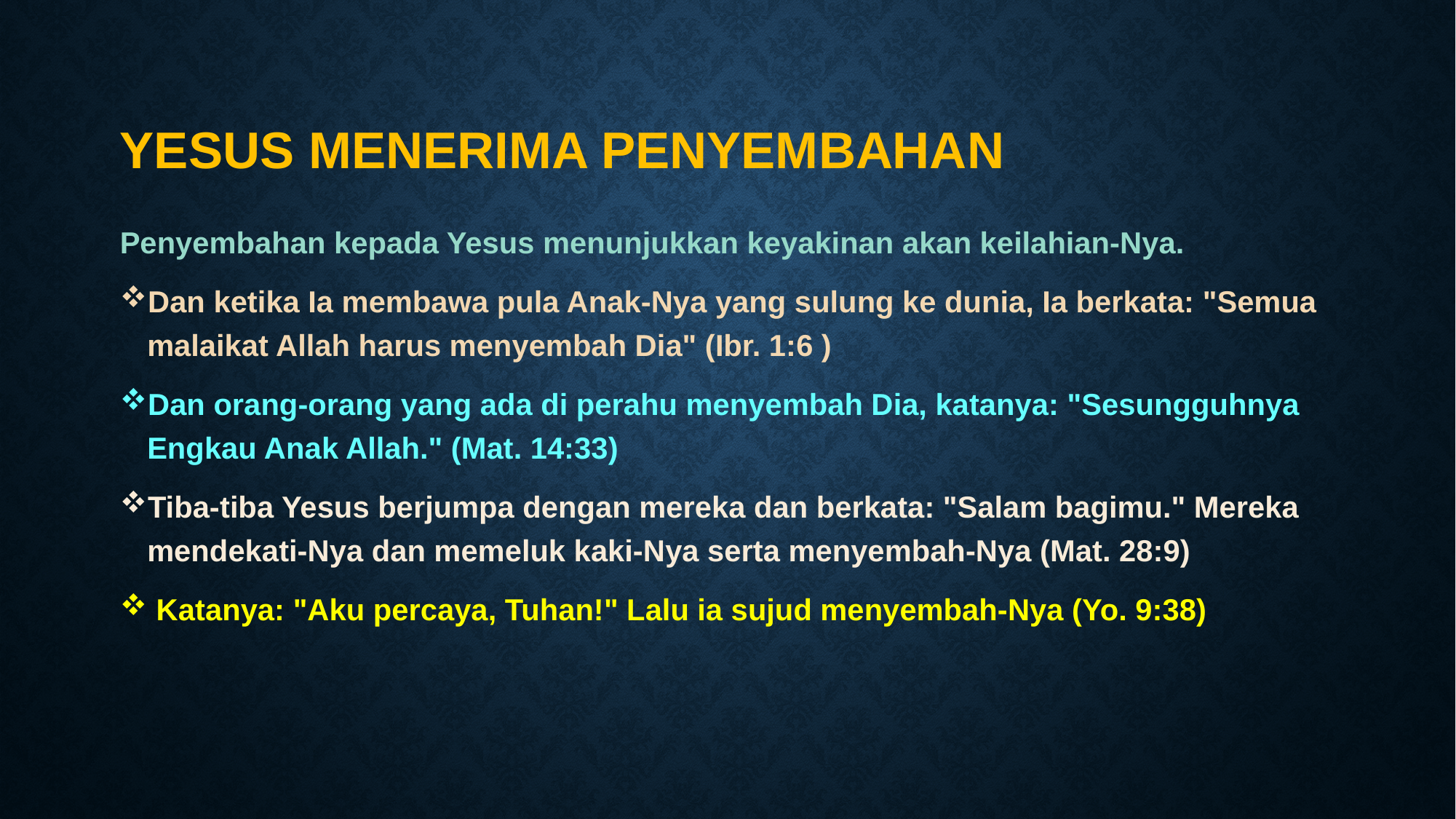

# YESUS MENERIMA PENYEMBAHAN
Penyembahan kepada Yesus menunjukkan keyakinan akan keilahian-Nya.
Dan ketika Ia membawa pula Anak-Nya yang sulung ke dunia, Ia berkata: "Semua malaikat Allah harus menyembah Dia" (Ibr. 1:6 )
Dan orang-orang yang ada di perahu menyembah Dia, katanya: "Sesungguhnya Engkau Anak Allah." (Mat. 14:33)
Tiba-tiba Yesus berjumpa dengan mereka dan berkata: "Salam bagimu." Mereka mendekati-Nya dan memeluk kaki-Nya serta menyembah-Nya (Mat. 28:9)
 Katanya: "Aku percaya, Tuhan!" Lalu ia sujud menyembah-Nya (Yo. 9:38)